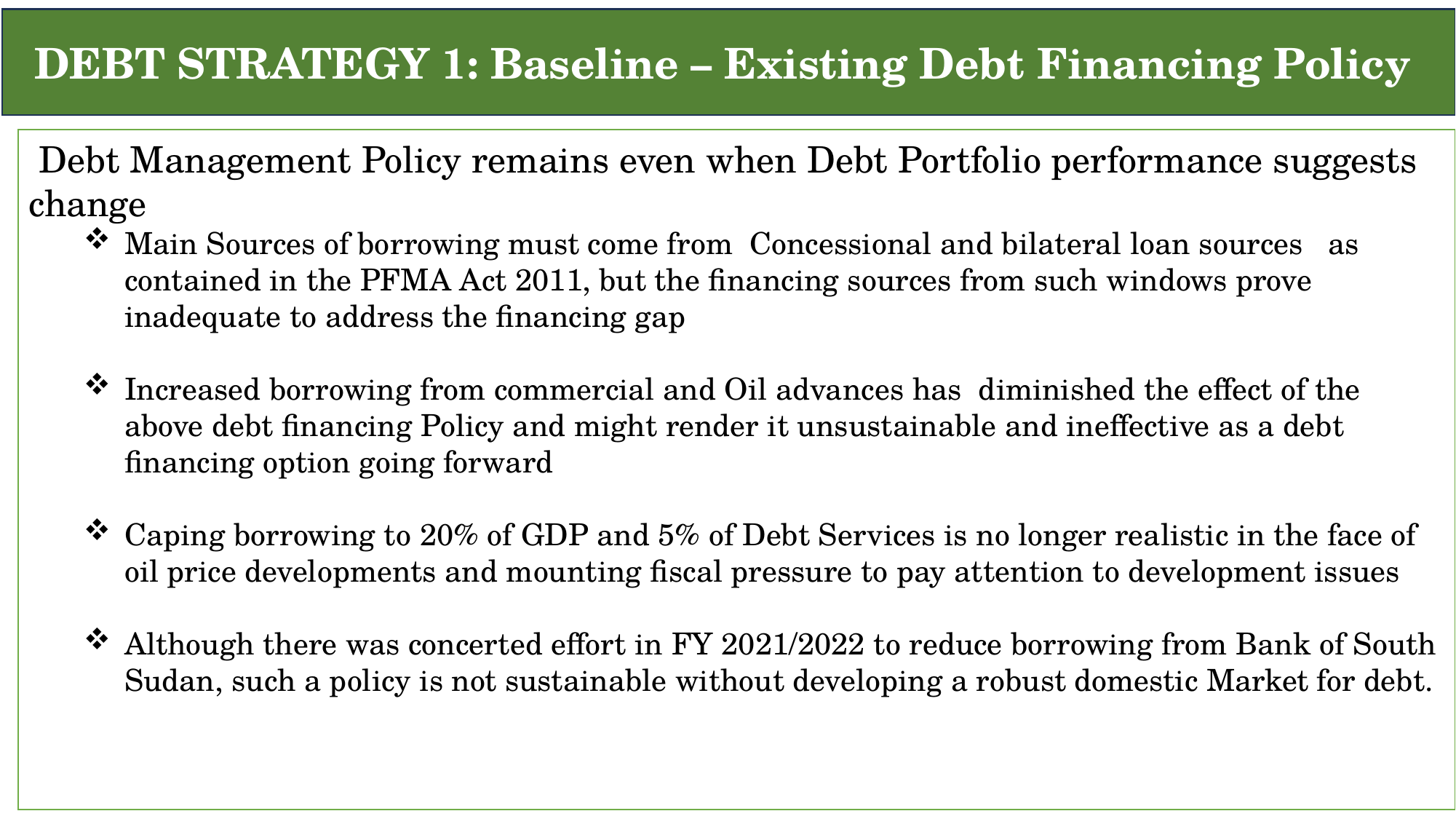

DEBT STRATEGY 1: Baseline – Existing Debt Financing Policy
 Debt Management Policy remains even when Debt Portfolio performance suggests change
Main Sources of borrowing must come from  Concessional and bilateral loan sources   as contained in the PFMA Act 2011, but the financing sources from such windows prove inadequate to address the financing gap

Increased borrowing from commercial and Oil advances has  diminished the effect of the above debt financing Policy and might render it unsustainable and ineffective as a debt financing option going forward

Caping borrowing to 20% of GDP and 5% of Debt Services is no longer realistic in the face of oil price developments and mounting fiscal pressure to pay attention to development issues

Although there was concerted effort in FY 2021/2022 to reduce borrowing from Bank of South Sudan, such a policy is not sustainable without developing a robust domestic Market for debt.